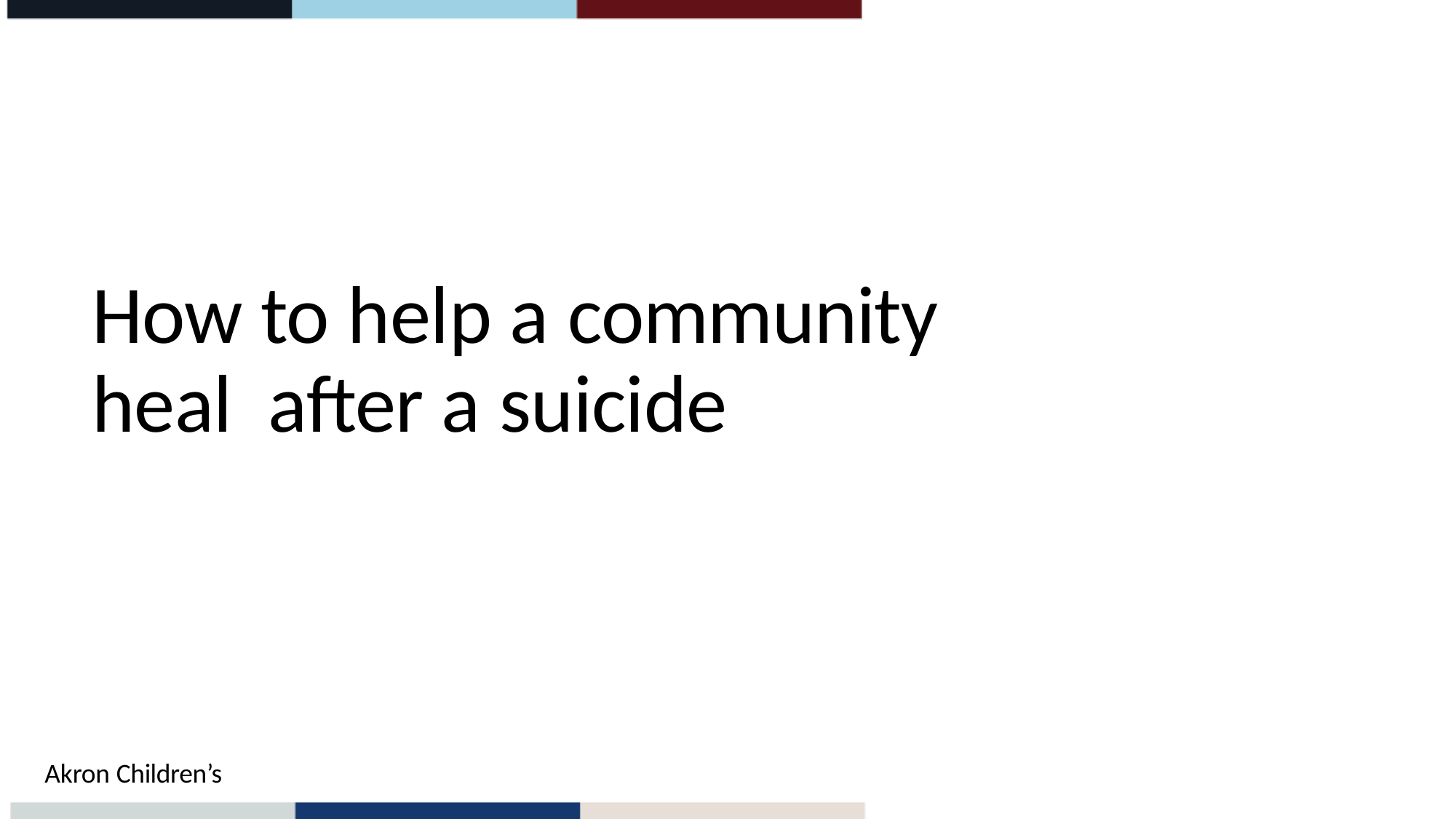

# How to help a community heal  after a suicide
Akron Children’s